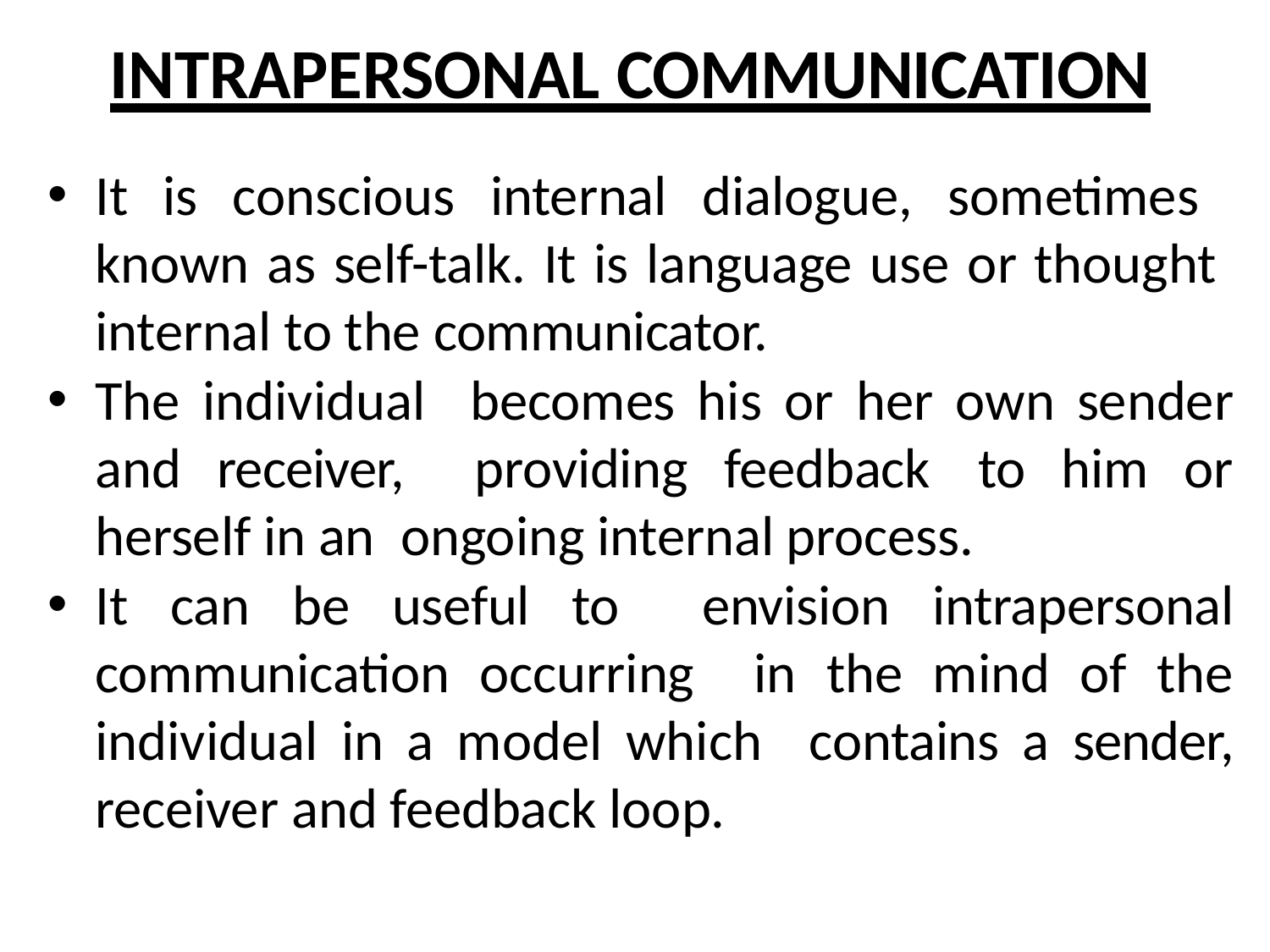

# INTRAPERSONAL COMMUNICATION
It is conscious internal dialogue, sometimes  known as self-talk. It is language use or thought  internal to the communicator.
The individual  becomes his or her own sender and receiver,  providing feedback to him or herself in an  ongoing internal process.
It can be useful to  envision intrapersonal communication occurring  in the mind of the individual in a model which  contains a sender, receiver and feedback loop.